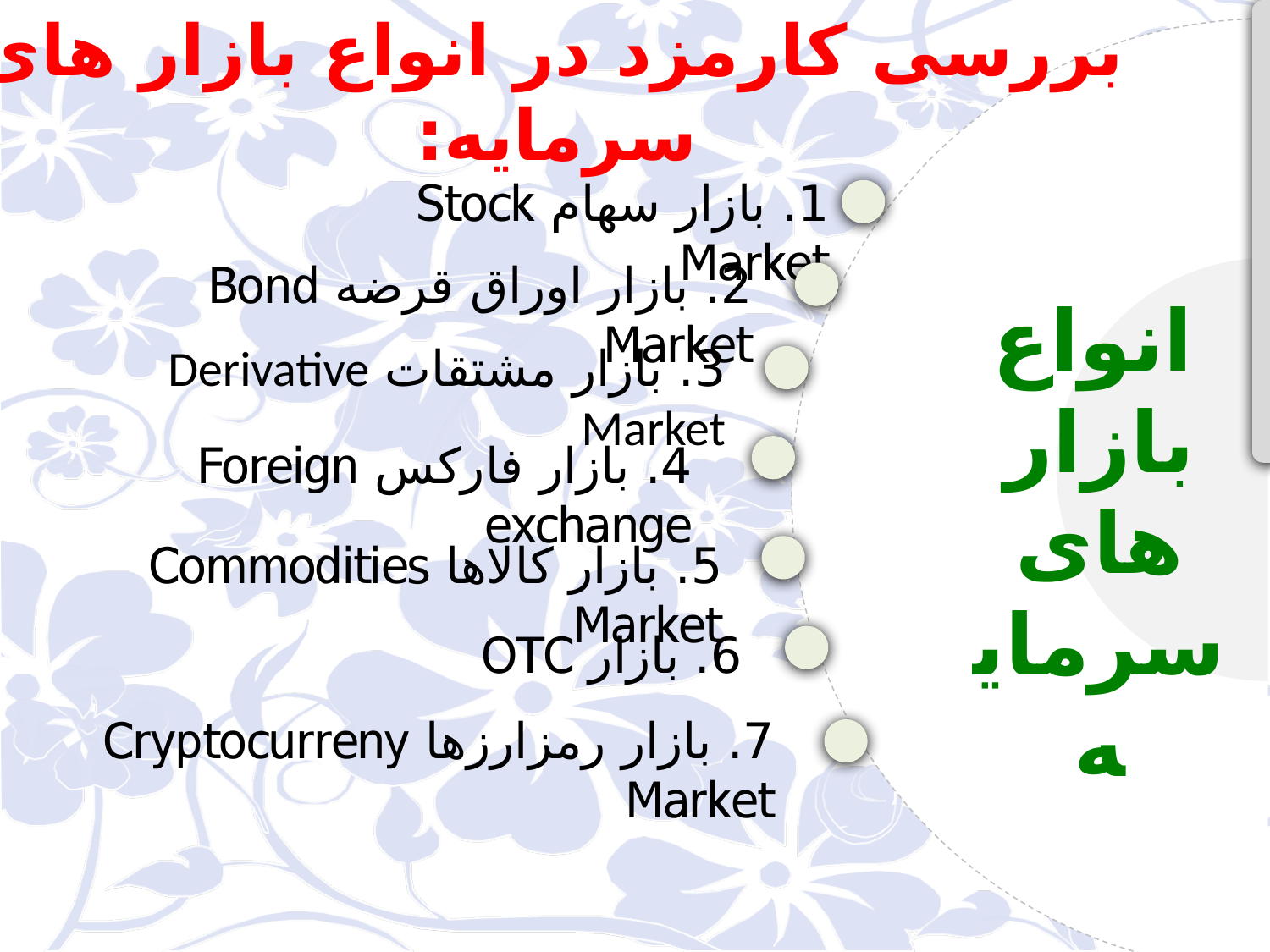

بررسی کارمزد در انواع بازار های سرمایه:

1. بازار سهام Stock Market

2. بازار اوراق قرضه Bond Market

انواع بازار های سرمایه
3. بازار مشتقات Derivative Market

4. بازار فارکس Foreign exchange

5. بازار کالاها Commodities Market

6. بازار OTC

7. بازار رمزارزها Cryptocurreny Market